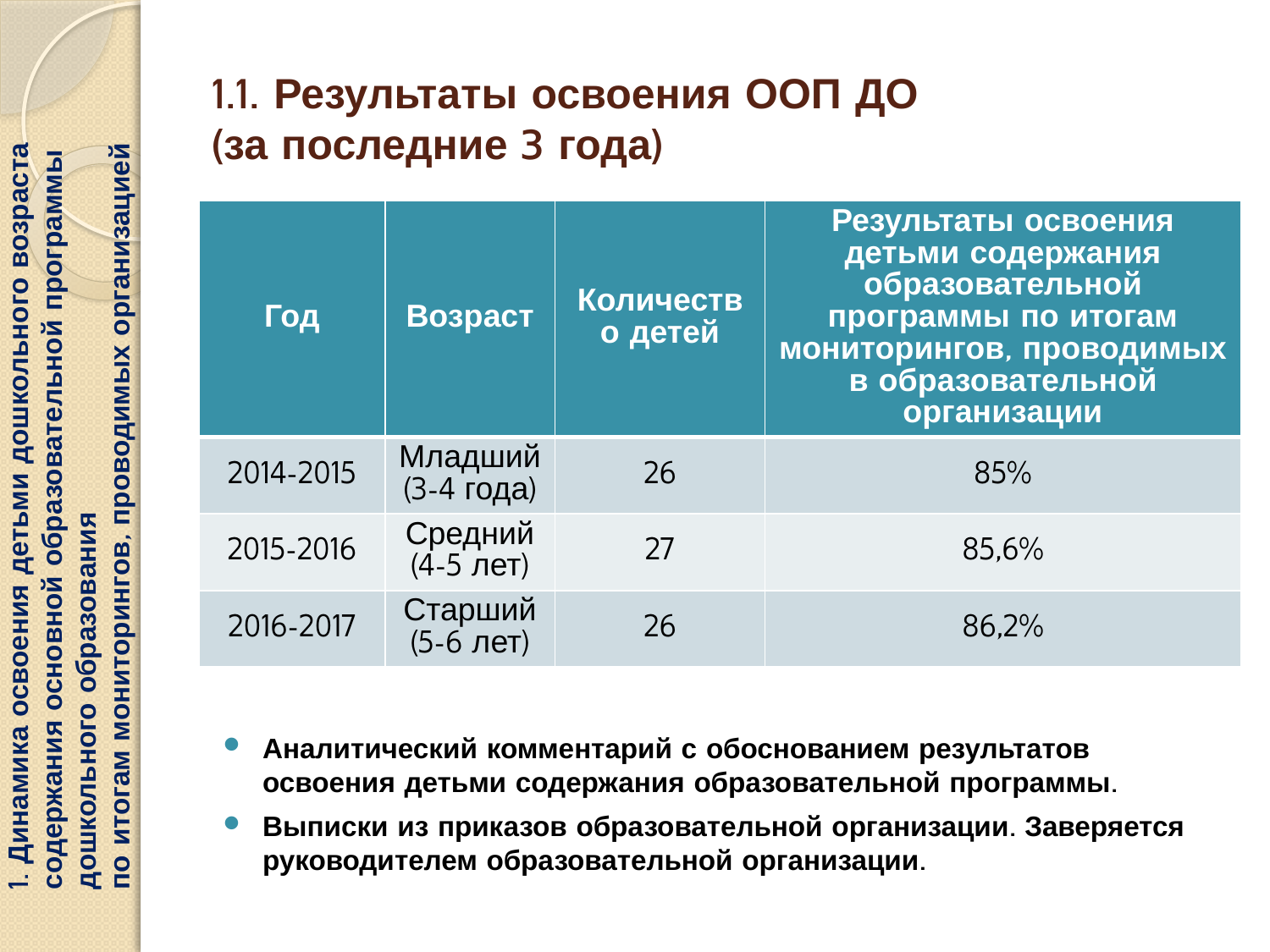

1. Динамика освоения детьми дошкольного возраста содержания основной образовательной программы дошкольного образования
по итогам мониторингов, проводимых организацией
# 1.1. Результаты освоения ООП ДО (за последние 3 года)
| Год | Возраст | Количество детей | Результаты освоения детьми содержания образовательной программы по итогам мониторингов, проводимых в образовательной организации |
| --- | --- | --- | --- |
| 2014-2015 | Младший (3-4 года) | 26 | 85% |
| 2015-2016 | Средний (4-5 лет) | 27 | 85,6% |
| 2016-2017 | Старший (5-6 лет) | 26 | 86,2% |
Аналитический комментарий с обоснованием результатов освоения детьми содержания образовательной программы.
Выписки из приказов образовательной организации. Заверяется руководителем образовательной организации.